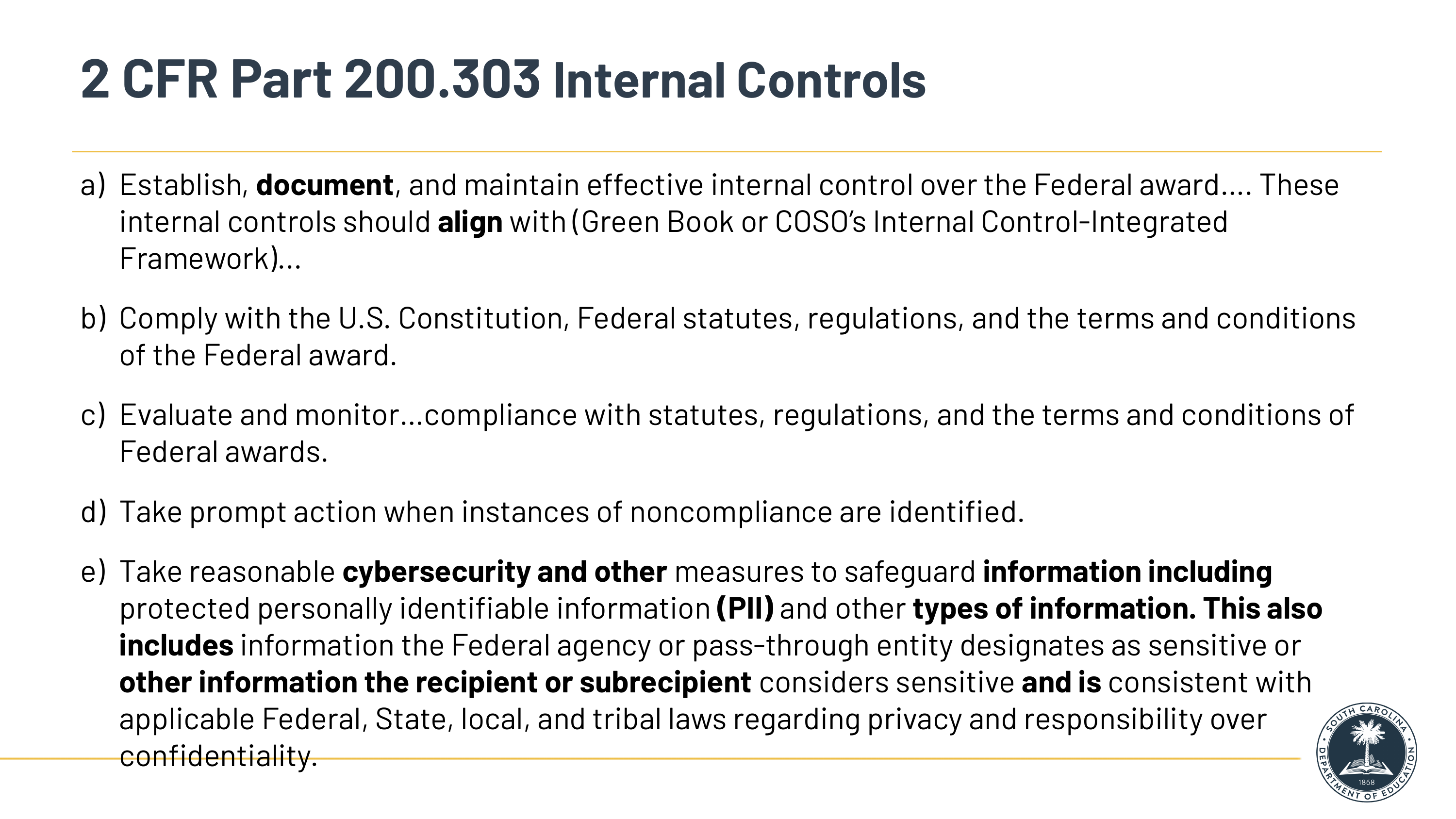

# 2 CFR Part 200.303 Internal Controls
Establish, document, and maintain effective internal control over the Federal award…. These internal controls should align with (Green Book or COSO’s Internal Control-Integrated Framework)...
Comply with the U.S. Constitution, Federal statutes, regulations, and the terms and conditions of the Federal award.
Evaluate and monitor…compliance with statutes, regulations, and the terms and conditions of Federal awards.
Take prompt action when instances of noncompliance are identified.
Take reasonable cybersecurity and other measures to safeguard information including protected personally identifiable information (PII) and other types of information. This also includes information the Federal agency or pass-through entity designates as sensitive or other information the recipient or subrecipient considers sensitive and is consistent with applicable Federal, State, local, and tribal laws regarding privacy and responsibility over confidentiality.